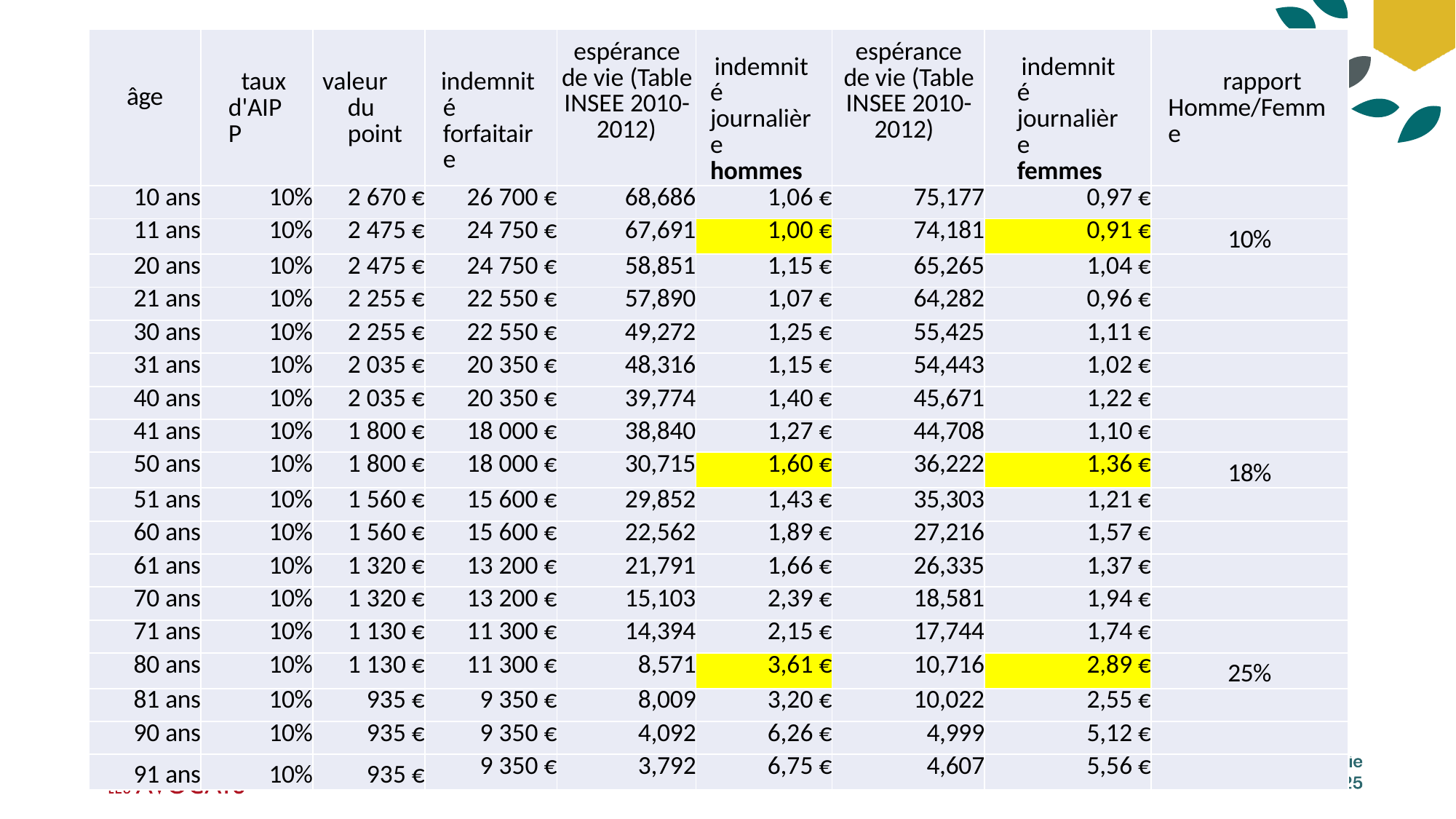

| âge | taux d'AIPP | valeur du point | indemnité forfaitaire | espérance de vie (Table INSEE 2010- 2012) | indemnité journalière hommes | espérance de vie (Table INSEE 2010- 2012) | indemnité journalière femmes | rapport Homme/Femme |
| --- | --- | --- | --- | --- | --- | --- | --- | --- |
| 10 ans | 10% | 2 670 € | 26 700 € | 68,686 | 1,06 € | 75,177 | 0,97 € |  |
| 11 ans | 10% | 2 475 € | 24 750 € | 67,691 | 1,00 € | 74,181 | 0,91 € | 10% |
| 20 ans | 10% | 2 475 € | 24 750 € | 58,851 | 1,15 € | 65,265 | 1,04 € |  |
| 21 ans | 10% | 2 255 € | 22 550 € | 57,890 | 1,07 € | 64,282 | 0,96 € |  |
| 30 ans | 10% | 2 255 € | 22 550 € | 49,272 | 1,25 € | 55,425 | 1,11 € |  |
| 31 ans | 10% | 2 035 € | 20 350 € | 48,316 | 1,15 € | 54,443 | 1,02 € |  |
| 40 ans | 10% | 2 035 € | 20 350 € | 39,774 | 1,40 € | 45,671 | 1,22 € |  |
| 41 ans | 10% | 1 800 € | 18 000 € | 38,840 | 1,27 € | 44,708 | 1,10 € |  |
| 50 ans | 10% | 1 800 € | 18 000 € | 30,715 | 1,60 € | 36,222 | 1,36 € | 18% |
| 51 ans | 10% | 1 560 € | 15 600 € | 29,852 | 1,43 € | 35,303 | 1,21 € |  |
| 60 ans | 10% | 1 560 € | 15 600 € | 22,562 | 1,89 € | 27,216 | 1,57 € |  |
| 61 ans | 10% | 1 320 € | 13 200 € | 21,791 | 1,66 € | 26,335 | 1,37 € |  |
| 70 ans | 10% | 1 320 € | 13 200 € | 15,103 | 2,39 € | 18,581 | 1,94 € |  |
| 71 ans | 10% | 1 130 € | 11 300 € | 14,394 | 2,15 € | 17,744 | 1,74 € |  |
| 80 ans | 10% | 1 130 € | 11 300 € | 8,571 | 3,61 € | 10,716 | 2,89 € | 25% |
| 81 ans | 10% | 935 € | 9 350 € | 8,009 | 3,20 € | 10,022 | 2,55 € |  |
| 90 ans | 10% | 935 € | 9 350 € | 4,092 | 6,26 € | 4,999 | 5,12 € |  |
| 91 ans | 10% | 935 € | 9 350 € | 3,792 | 6,75 € | 4,607 | 5,56 € |  |